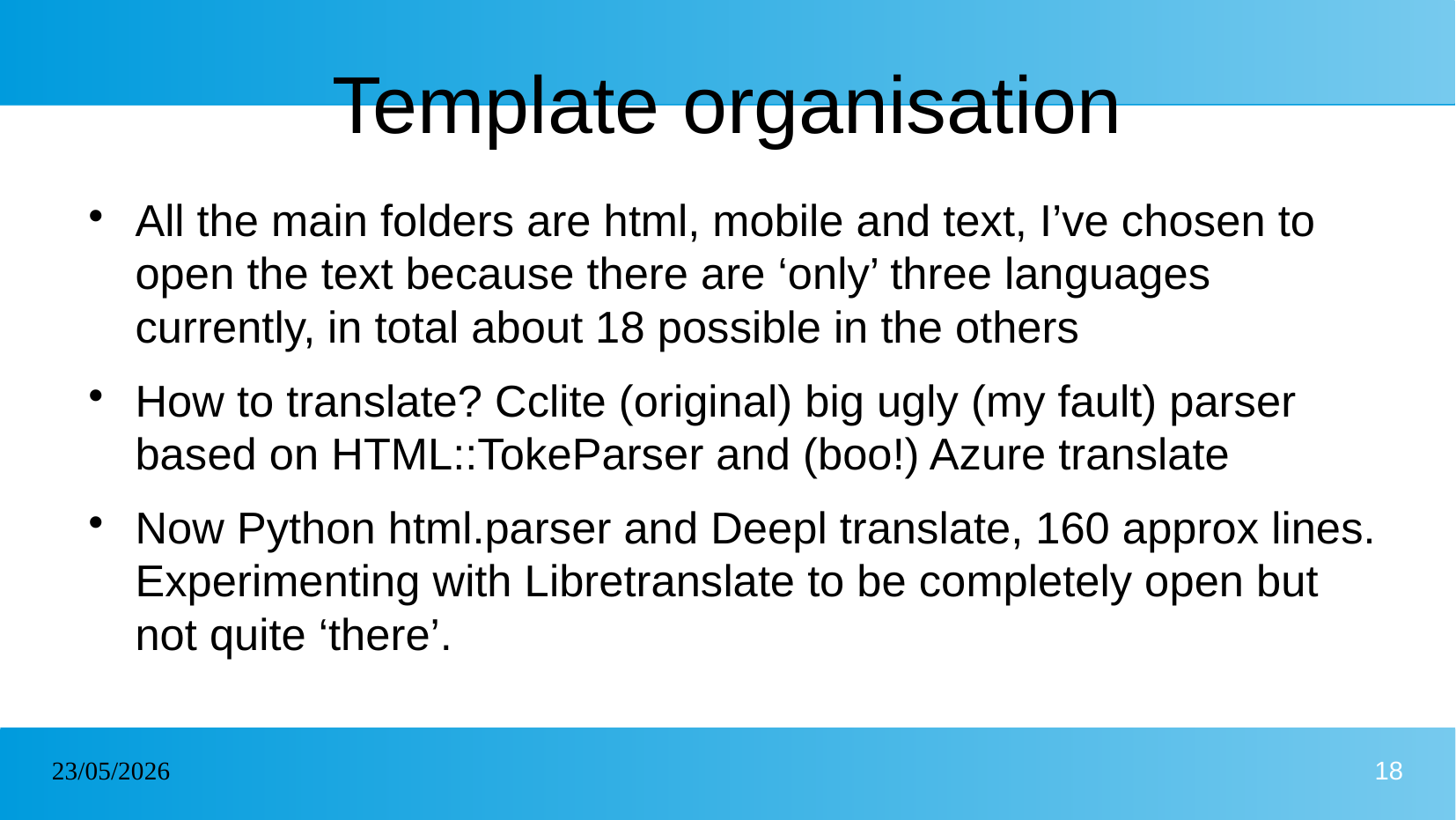

# Template organisation
All the main folders are html, mobile and text, I’ve chosen to open the text because there are ‘only’ three languages currently, in total about 18 possible in the others
How to translate? Cclite (original) big ugly (my fault) parser based on HTML::TokeParser and (boo!) Azure translate
Now Python html.parser and Deepl translate, 160 approx lines. Experimenting with Libretranslate to be completely open but not quite ‘there’.
23/05/2026
18